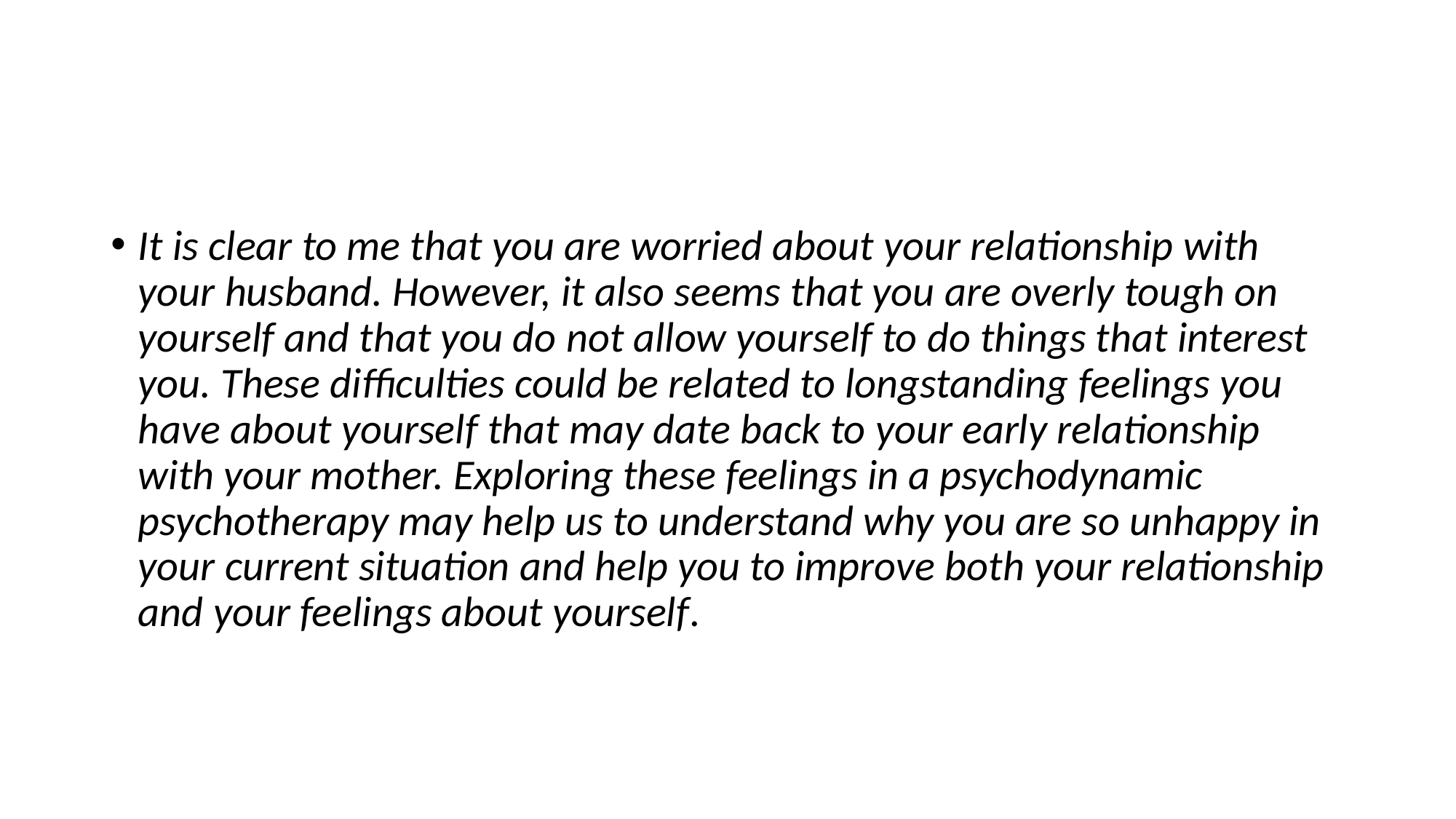

#
It is clear to me that you are worried about your relationship with your husband. However, it also seems that you are overly tough on yourself and that you do not allow yourself to do things that interest you. These difficulties could be related to longstanding feelings you have about yourself that may date back to your early relationship with your mother. Exploring these feelings in a psychodynamic psychotherapy may help us to understand why you are so unhappy in your current situation and help you to improve both your relationship and your feelings about yourself.